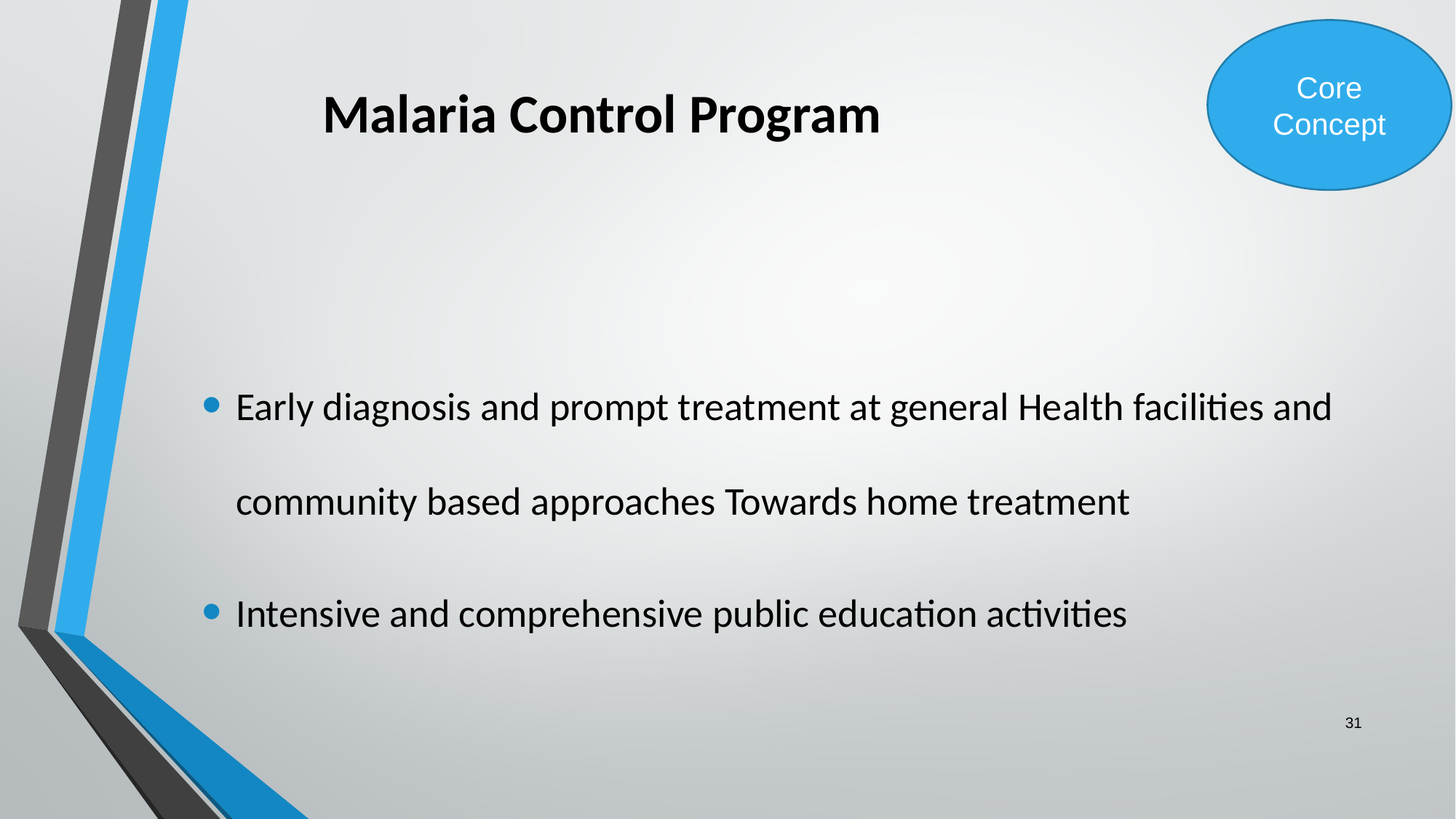

# Malaria Control Program
Core Concept
Early diagnosis and prompt treatment at general Health facilities and community based approaches Towards home treatment
Intensive and comprehensive public education activities

31